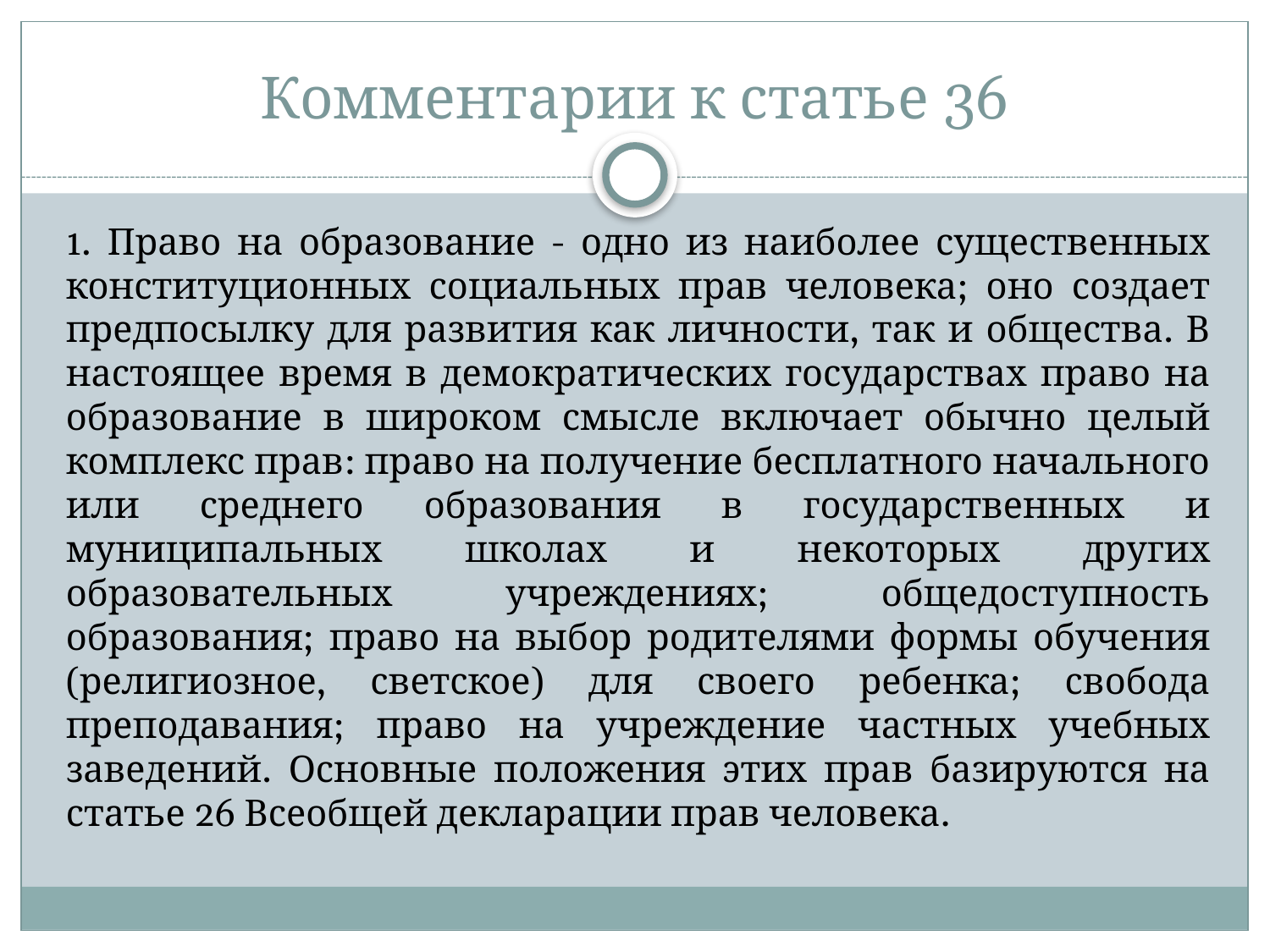

# Комментарии к статье 36
1. Право на образование - одно из наиболее существенных конституционных социальных прав человека; оно создает предпосылку для развития как личности, так и общества. В настоящее время в демократических государствах право на образование в широком смысле включает обычно целый комплекс прав: право на получение бесплатного начального или среднего образования в государственных и муниципальных школах и некоторых других образовательных учреждениях; общедоступность образования; право на выбор родителями формы обучения (религиозное, светское) для своего ребенка; свобода преподавания; право на учреждение частных учебных заведений. Основные положения этих прав базируются на статье 26 Всеобщей декларации прав человека.